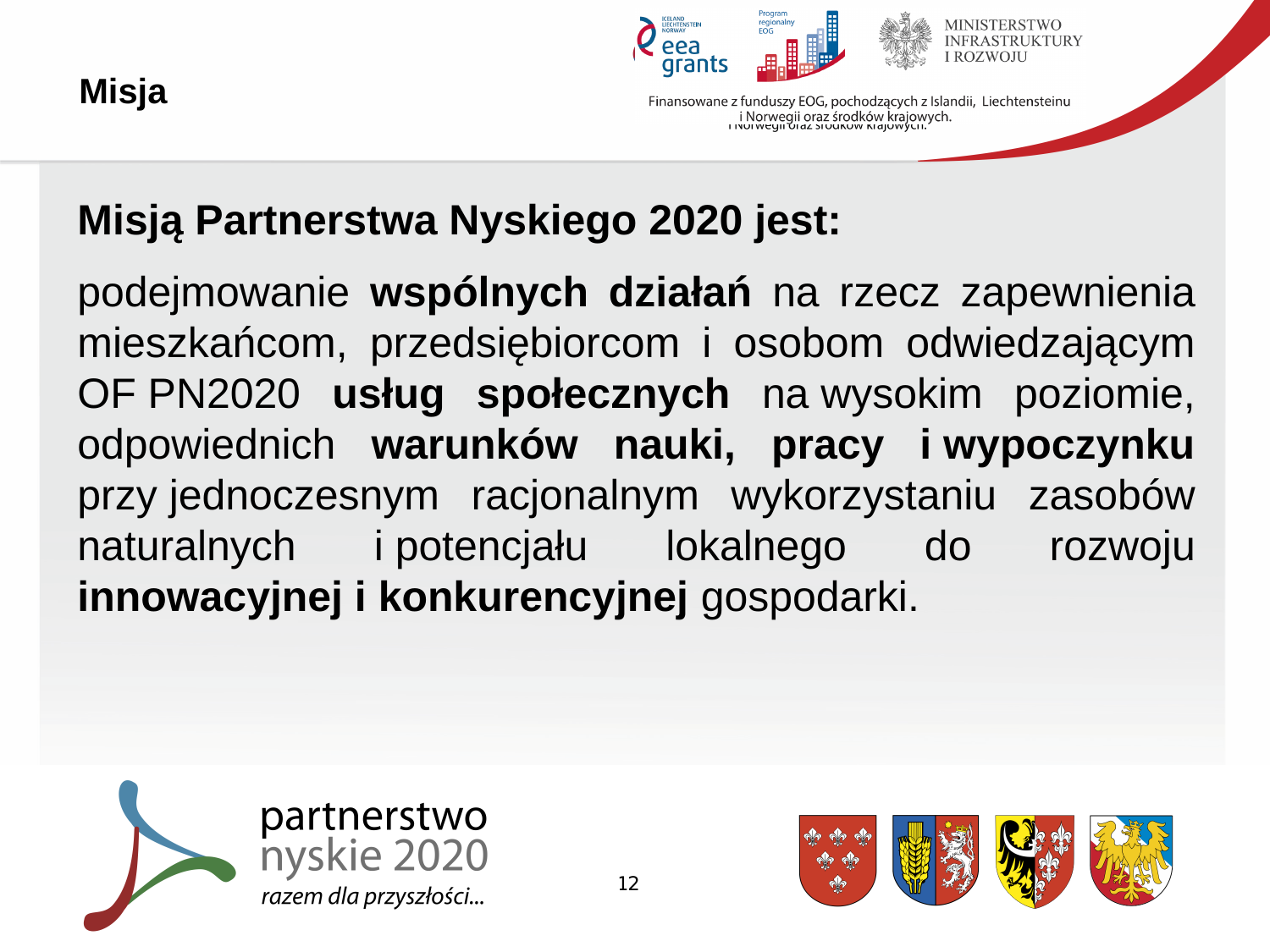

# Misja
Misją Partnerstwa Nyskiego 2020 jest:
podejmowanie wspólnych działań na rzecz zapewnienia mieszkańcom, przedsiębiorcom i osobom odwiedzającym OF PN2020 usług społecznych na wysokim poziomie, odpowiednich warunków nauki, pracy i wypoczynku przy jednoczesnym racjonalnym wykorzystaniu zasobów naturalnych i potencjału lokalnego do rozwoju innowacyjnej i konkurencyjnej gospodarki.

12